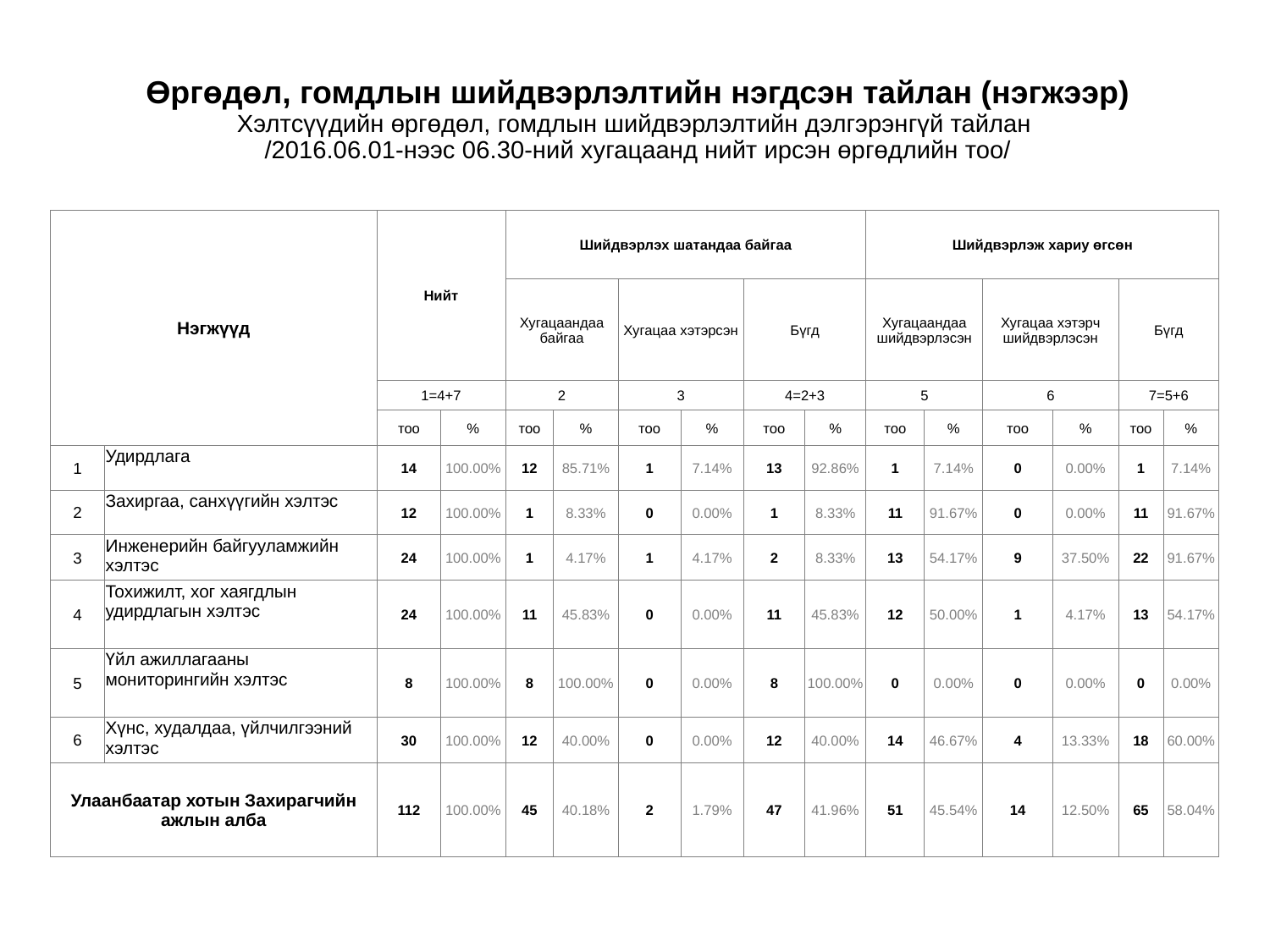

# Өргөдөл, гомдлын шийдвэрлэлтийн нэгдсэн тайлан (нэгжээр) Хэлтсүүдийн өргөдөл, гомдлын шийдвэрлэлтийн дэлгэрэнгүй тайлан /2016.06.01-нээс 06.30-ний хугацаанд нийт ирсэн өргөдлийн тоо/
| Нэгжүүд |  | Нийт |  | Шийдвэрлэх шатандаа байгаа |  |  |  |  |  | Шийдвэрлэж хариу өгсөн |  |  |  |  |  |
| --- | --- | --- | --- | --- | --- | --- | --- | --- | --- | --- | --- | --- | --- | --- | --- |
|  |  |  |  | Хугацаандаа байгаа |  | Хугацаа хэтэрсэн |  | Бүгд |  | Хугацаандаа шийдвэрлэсэн |  | Хугацаа хэтэрч шийдвэрлэсэн |  | Бүгд |  |
|  |  | 1=4+7 |  | 2 |  | 3 |  | 4=2+3 |  | 5 |  | 6 |  | 7=5+6 |  |
|  |  | тоо | % | тоо | % | тоо | % | тоо | % | тоо | % | тоо | % | тоо | % |
| 1 | Удирдлага | 14 | 100.00% | 12 | 85.71% | 1 | 7.14% | 13 | 92.86% | 1 | 7.14% | 0 | 0.00% | 1 | 7.14% |
| 2 | Захиргаа, санхүүгийн хэлтэс | 12 | 100.00% | 1 | 8.33% | 0 | 0.00% | 1 | 8.33% | 11 | 91.67% | 0 | 0.00% | 11 | 91.67% |
| 3 | Инженерийн байгууламжийн хэлтэс | 24 | 100.00% | 1 | 4.17% | 1 | 4.17% | 2 | 8.33% | 13 | 54.17% | 9 | 37.50% | 22 | 91.67% |
| 4 | Тохижилт, хог хаягдлын удирдлагын хэлтэс | 24 | 100.00% | 11 | 45.83% | 0 | 0.00% | 11 | 45.83% | 12 | 50.00% | 1 | 4.17% | 13 | 54.17% |
| 5 | Үйл ажиллагааны мониторингийн хэлтэс | 8 | 100.00% | 8 | 100.00% | 0 | 0.00% | 8 | 100.00% | 0 | 0.00% | 0 | 0.00% | 0 | 0.00% |
| 6 | Хүнс, худалдаа, үйлчилгээний хэлтэс | 30 | 100.00% | 12 | 40.00% | 0 | 0.00% | 12 | 40.00% | 14 | 46.67% | 4 | 13.33% | 18 | 60.00% |
| Улаанбаатар хотын Захирагчийн ажлын алба |  | 112 | 100.00% | 45 | 40.18% | 2 | 1.79% | 47 | 41.96% | 51 | 45.54% | 14 | 12.50% | 65 | 58.04% |